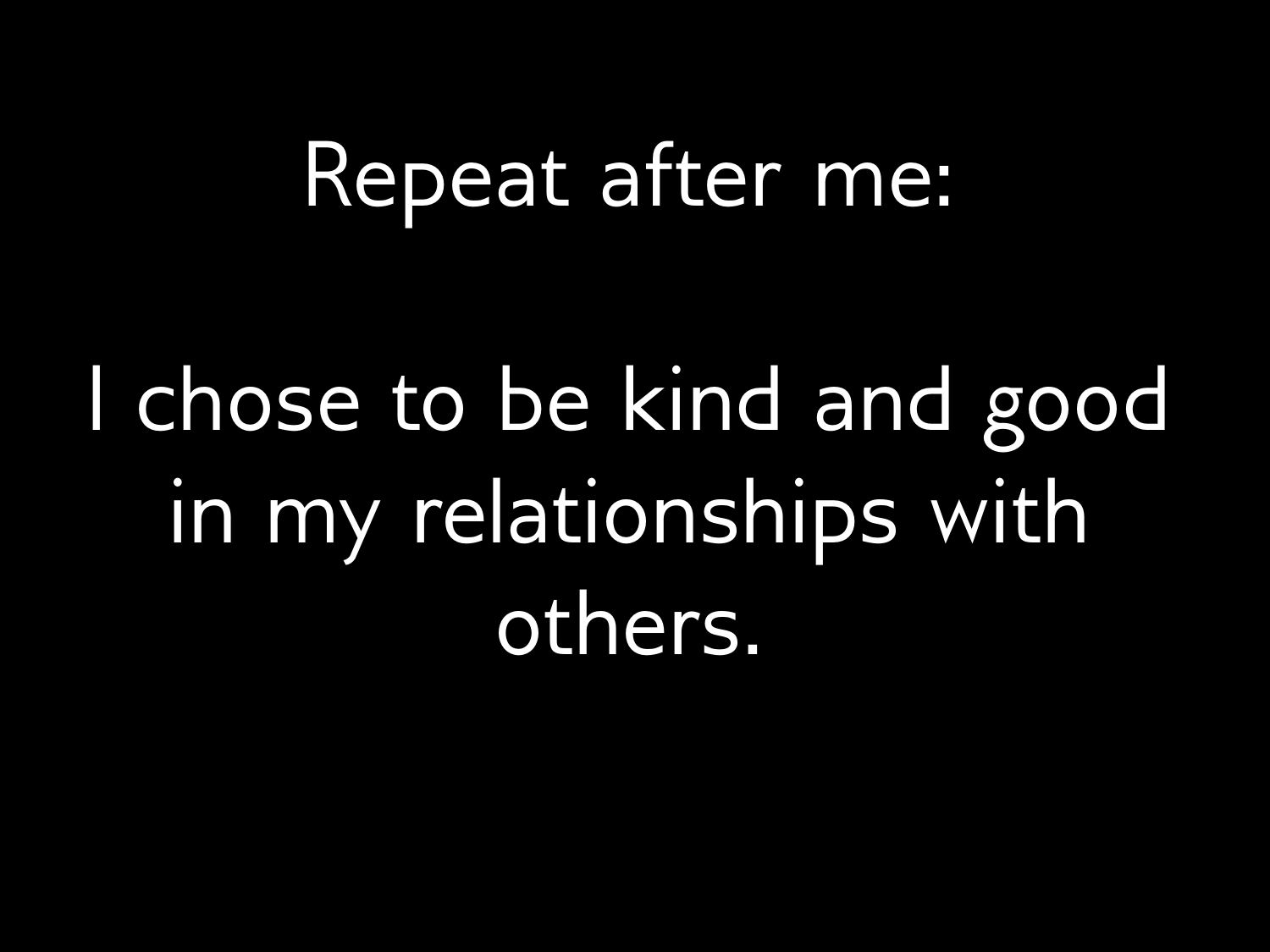

Repeat after me:

I chose to be kind and good in my relationships with others.